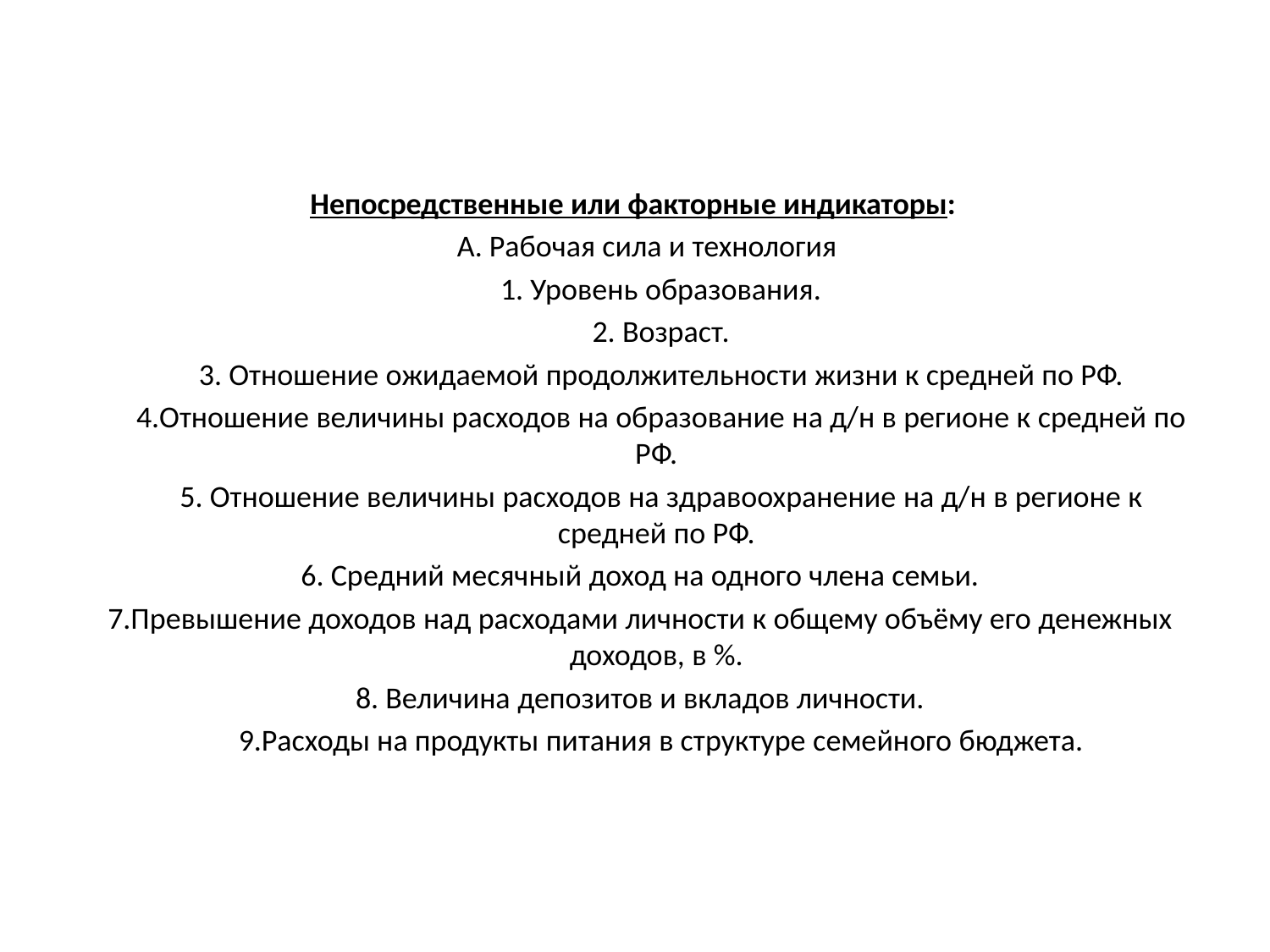

Непосредственные или факторные индикаторы:
    А. Рабочая сила и технология
        1. Уровень образования.
        2. Возраст.
        3. Отношение ожидаемой продолжительности жизни к средней по РФ.
        4.Отношение величины расходов на образование на д/н в регионе к средней по РФ.
        5. Отношение величины расходов на здравоохранение на д/н в регионе к средней по РФ.
  6. Средний месячный доход на одного члена семьи.
  7.Превышение доходов над расходами личности к общему объёму его денежных доходов, в %.
  8. Величина депозитов и вкладов личности.
        9.Расходы на продукты питания в структуре семейного бюджета.